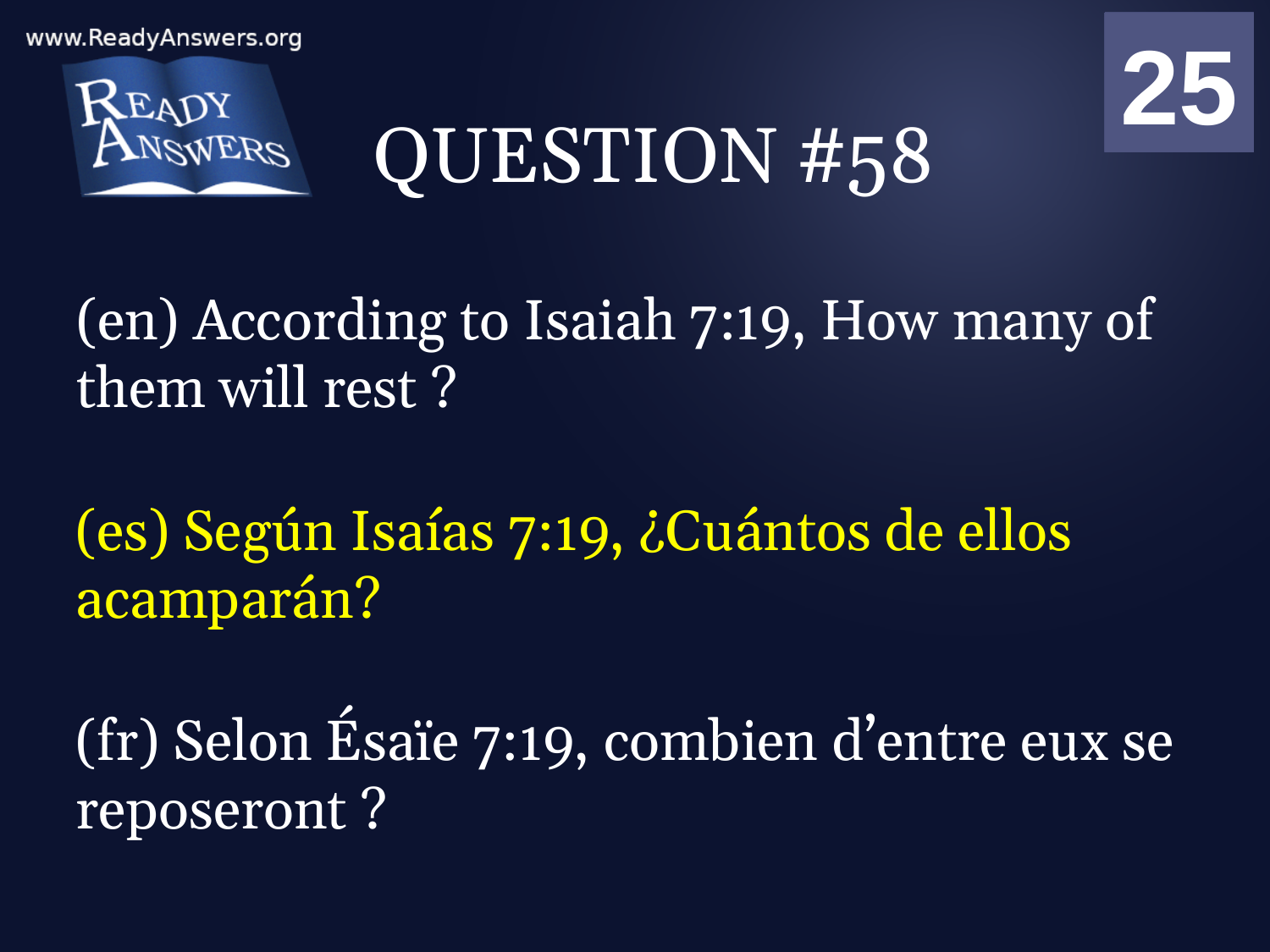

01
02
03
04
05
06
07
08
09
10
11
12
13
14
15
16
17
18
19
20
21
22
23
24
25
00
# QUESTION #58
(en) According to Isaiah 7:19, How many of them will rest ?
(es) Según Isaías 7:19, ¿Cuántos de ellos acamparán?
(fr) Selon Ésaïe 7:19, combien d’entre eux se reposeront ?